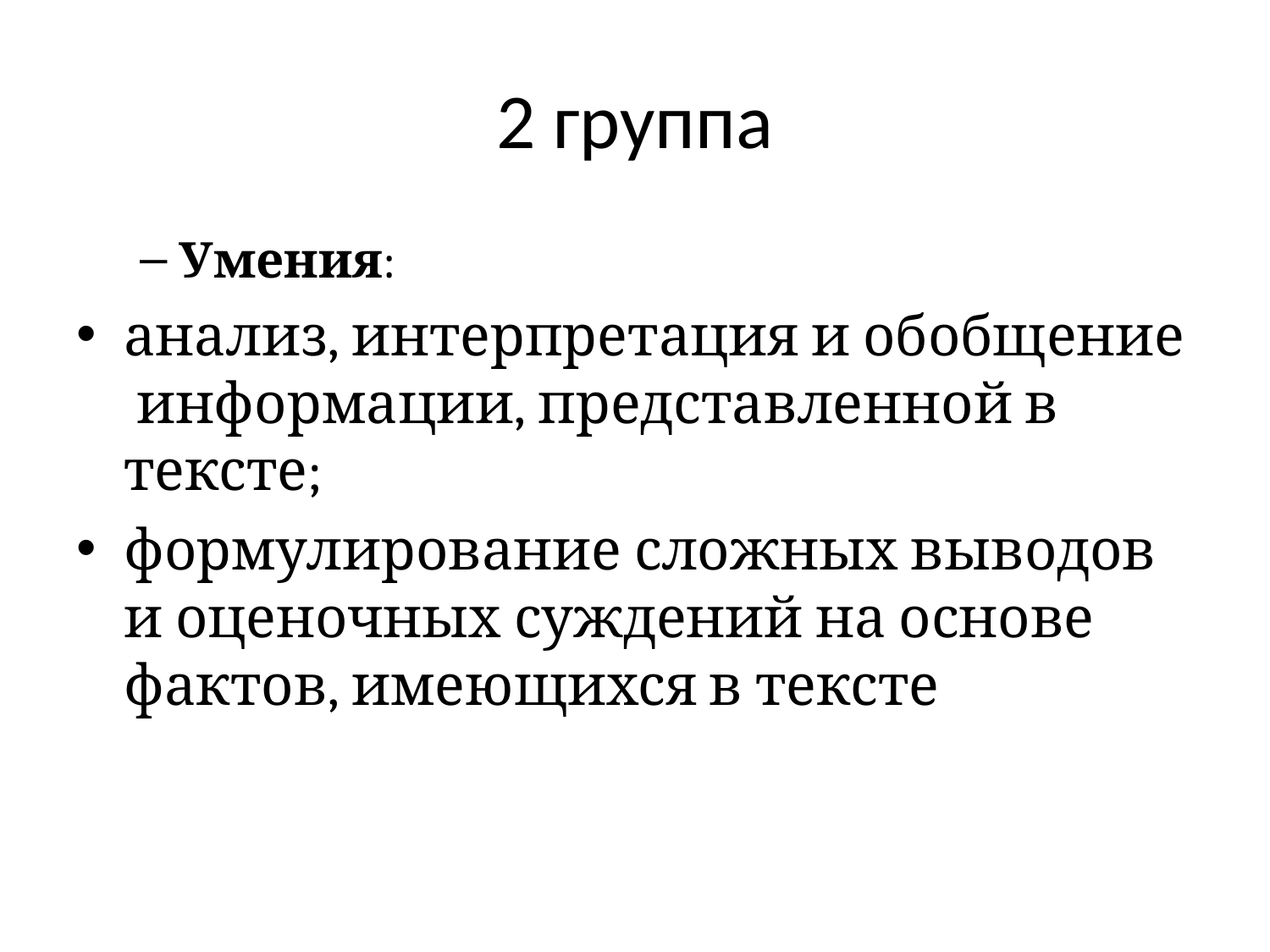

# 2 группа
Умения:
анализ, интерпретация и обобщение  информации, представленной в тексте;
формулирование сложных выводов и оценочных суждений на основе фактов, имеющихся в тексте